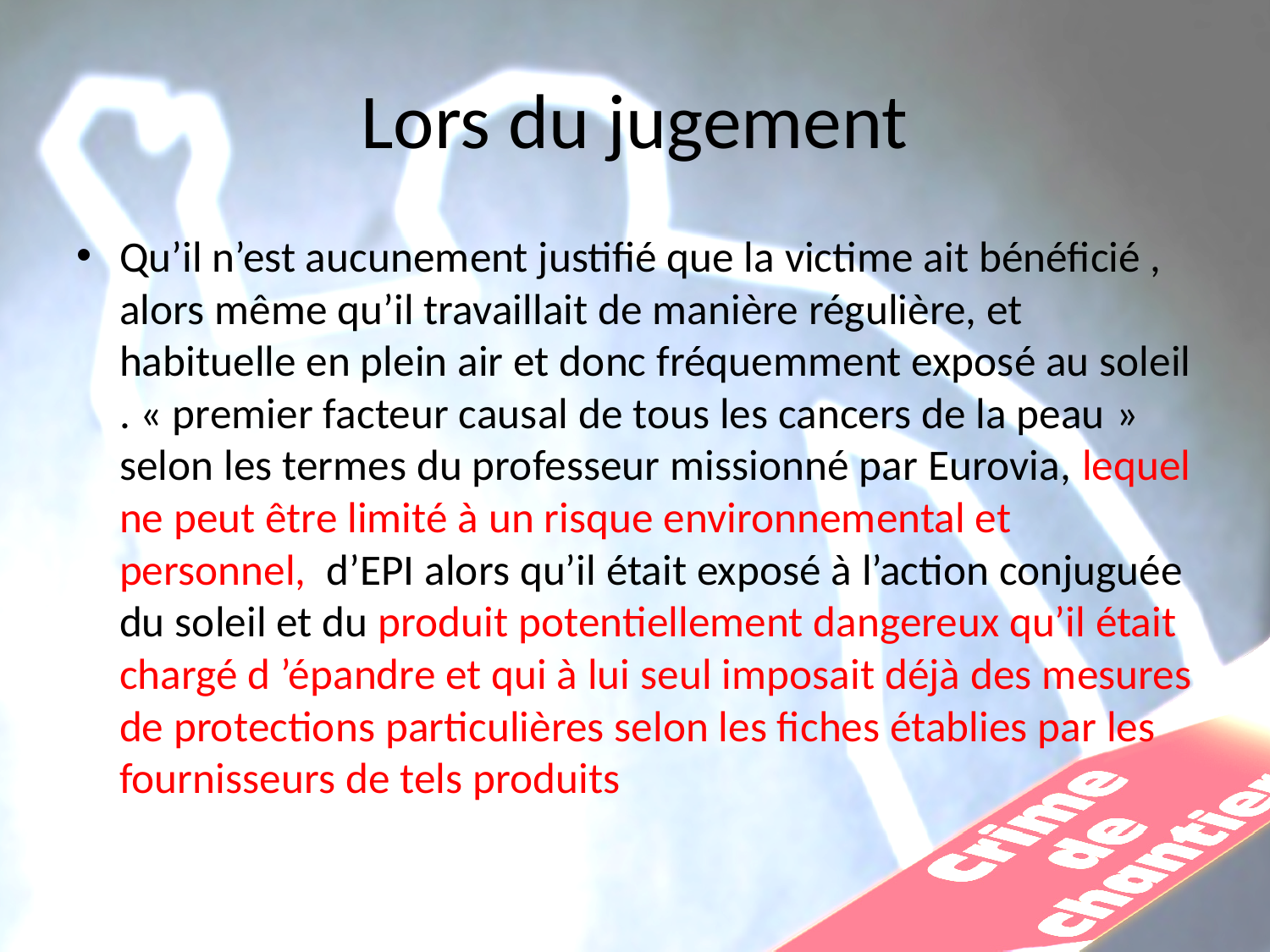

# Lors du jugement
Qu’il n’est aucunement justifié que la victime ait bénéficié , alors même qu’il travaillait de manière régulière, et habituelle en plein air et donc fréquemment exposé au soleil . « premier facteur causal de tous les cancers de la peau » selon les termes du professeur missionné par Eurovia, lequel ne peut être limité à un risque environnemental et personnel,  d’EPI alors qu’il était exposé à l’action conjuguée du soleil et du produit potentiellement dangereux qu’il était chargé d ’épandre et qui à lui seul imposait déjà des mesures de protections particulières selon les fiches établies par les fournisseurs de tels produits